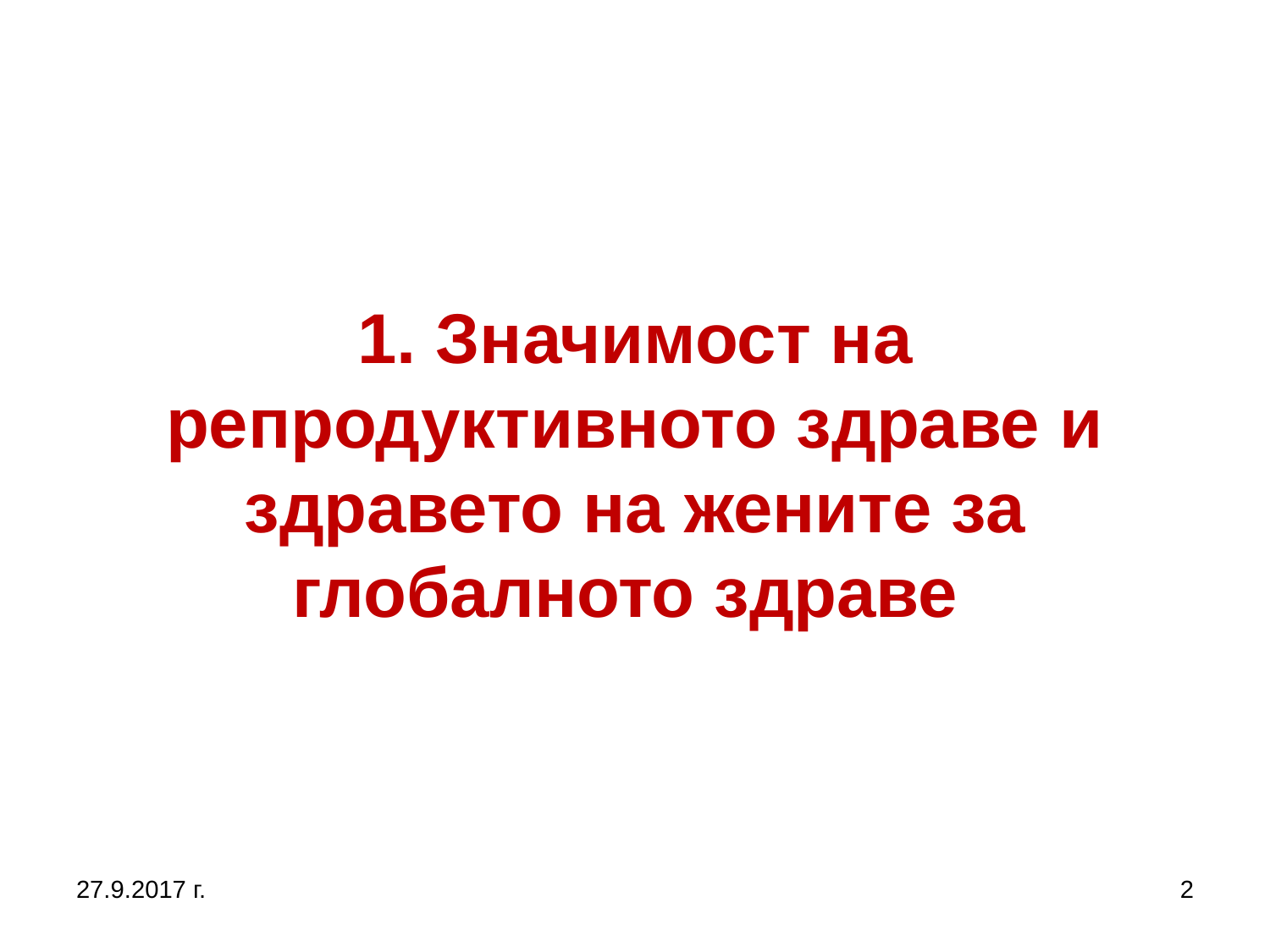

# 1. Значимост на репродуктивното здраве и здравето на жените за глобалното здраве
27.9.2017 г.
2